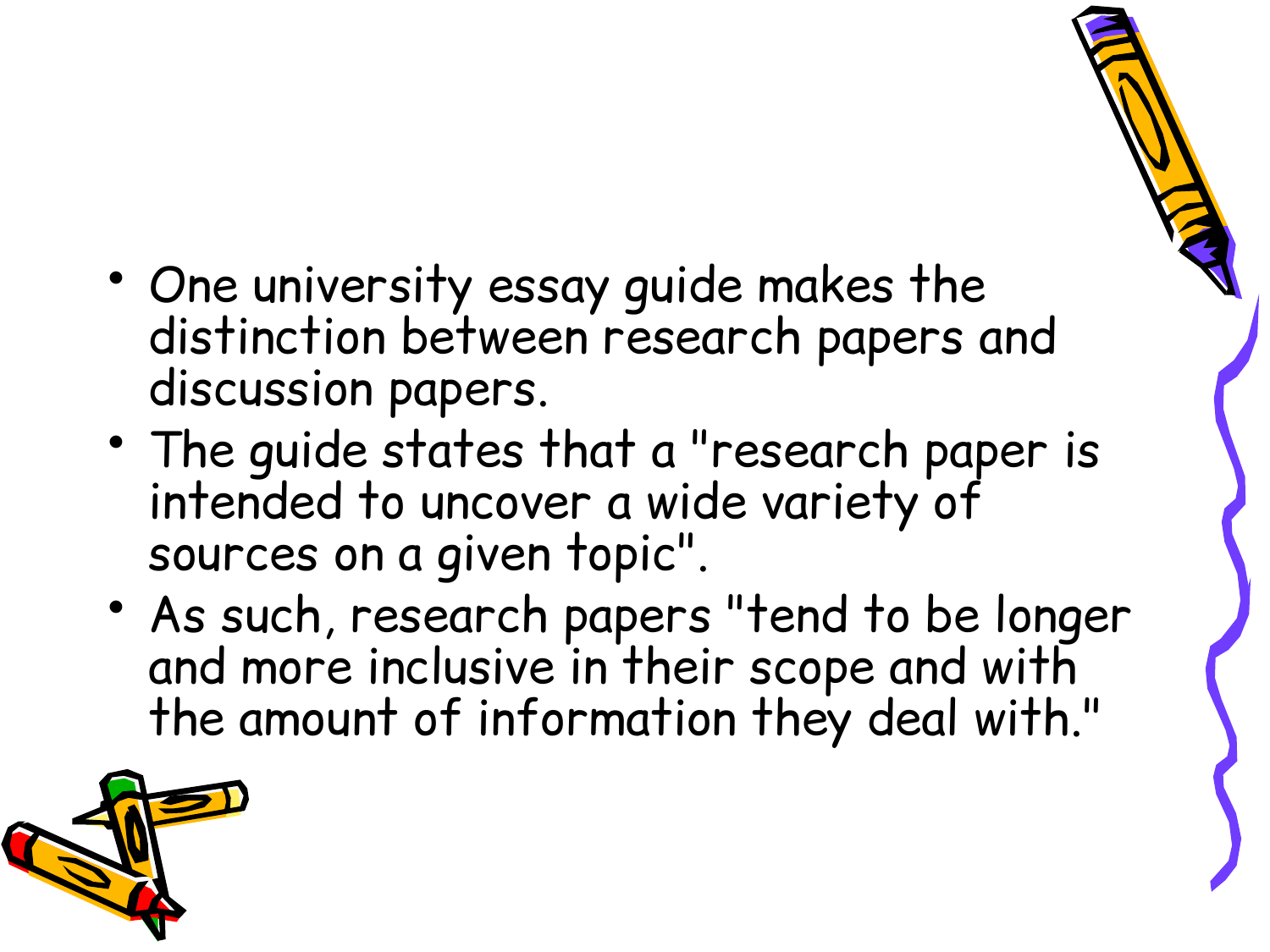

One university essay guide makes the distinction between research papers and discussion papers.
The guide states that a "research paper is intended to uncover a wide variety of sources on a given topic".
As such, research papers "tend to be longer and more inclusive in their scope and with the amount of information they deal with."